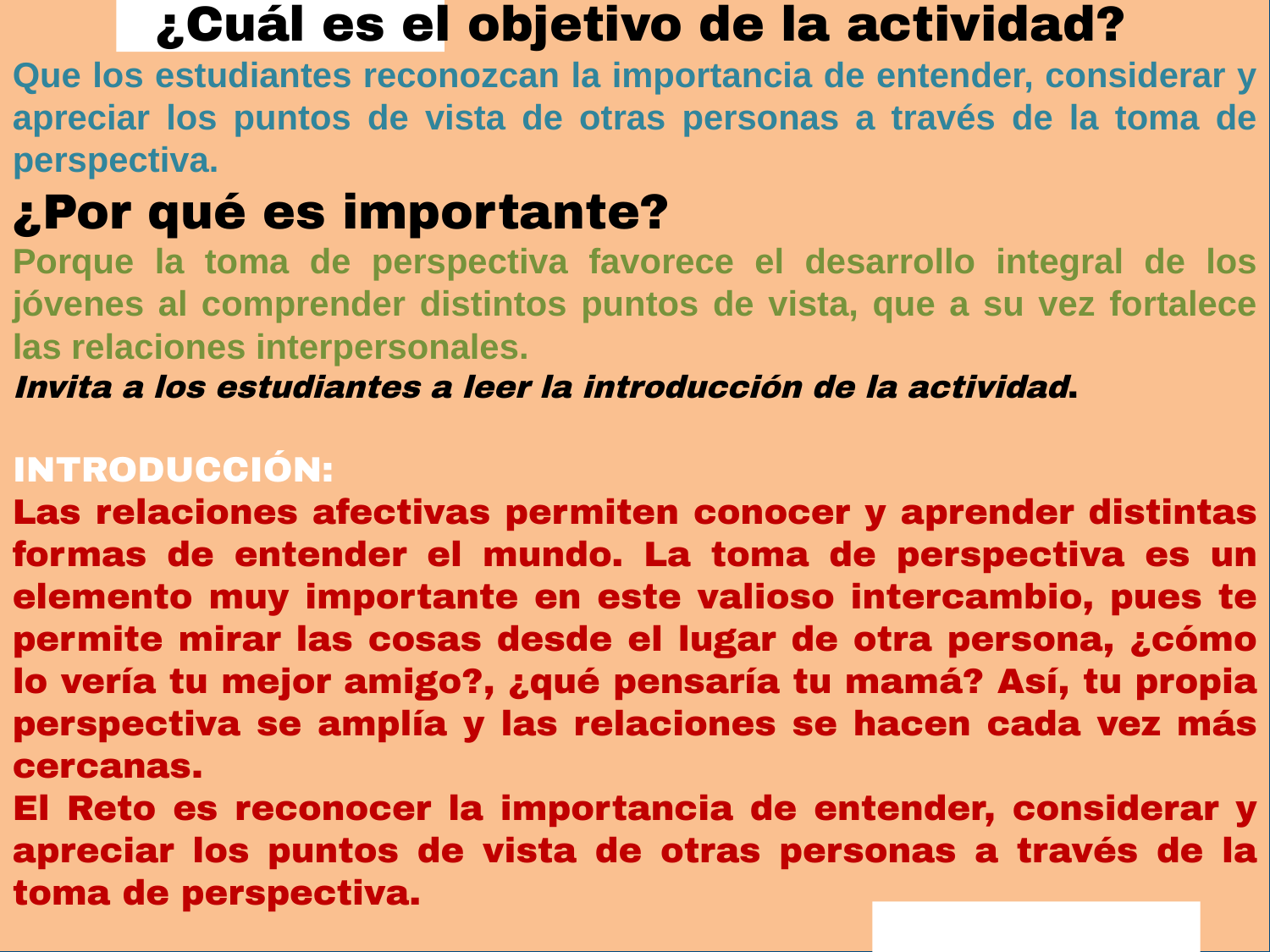

I ¿Cuál es el objetivo de la actividad?
Que los estudiantes reconozcan la importancia de entender, considerar y apreciar los puntos de vista de otras personas a través de la toma de perspectiva.
¿Por qué es importante?
Porque la toma de perspectiva favorece el desarrollo integral de los jóvenes al comprender distintos puntos de vista, que a su vez fortalece las relaciones interpersonales.
Invita a los estudiantes a leer la introducción de la actividad.

INTRODUCCIÓN:
Las relaciones afectivas permiten conocer y aprender distintas formas de entender el mundo. La toma de perspectiva es un elemento muy importante en este valioso intercambio, pues te permite mirar las cosas desde el lugar de otra persona, ¿cómo lo vería tu mejor amigo?, ¿qué pensaría tu mamá? Así, tu propia perspectiva se amplía y las relaciones se hacen cada vez más cercanas.
El Reto es reconocer la importancia de entender, considerar y apreciar los puntos de vista de otras personas a través de la toma de perspectiva.